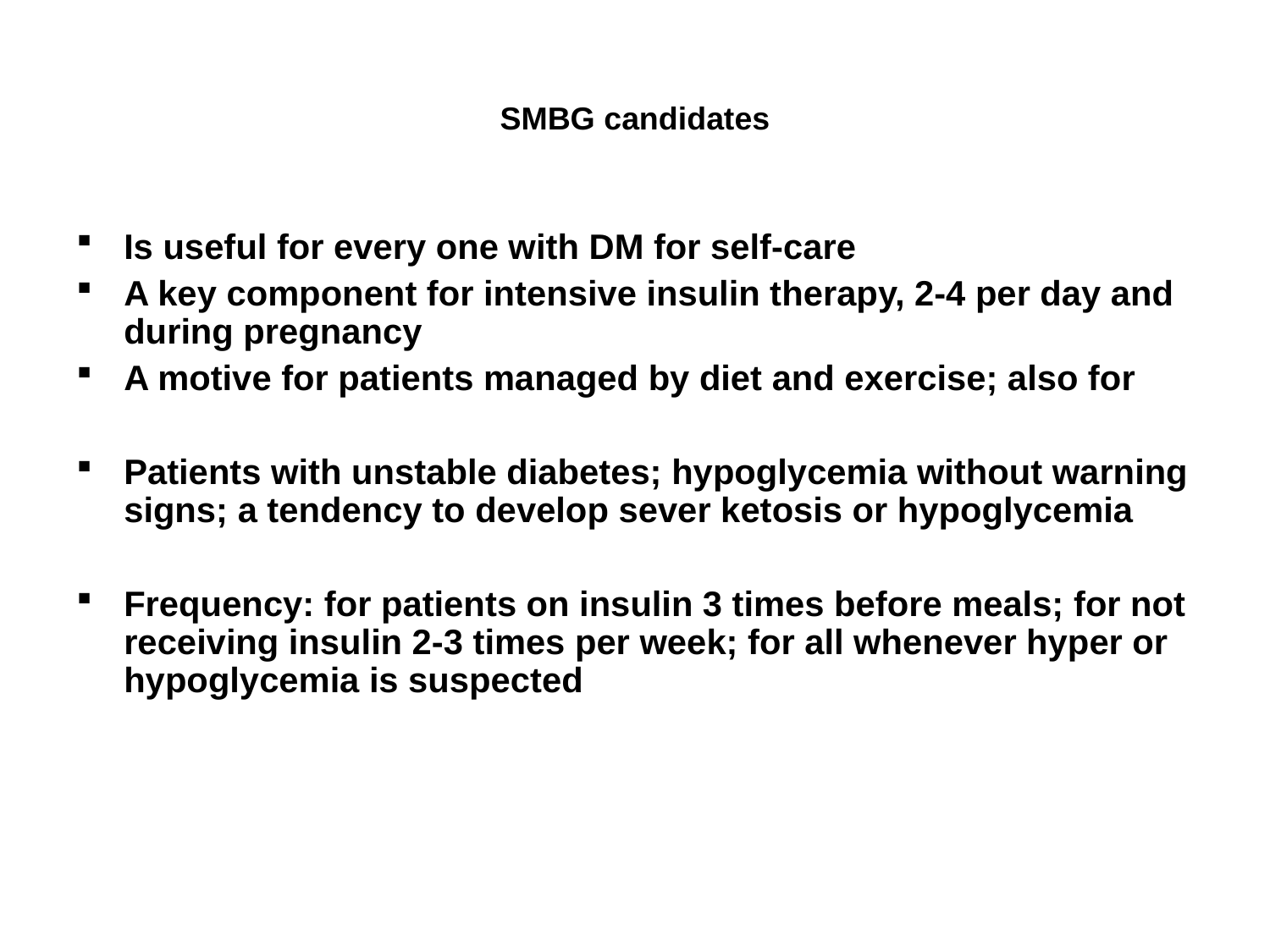

# SMBG candidates
Is useful for every one with DM for self-care
A key component for intensive insulin therapy, 2-4 per day and during pregnancy
A motive for patients managed by diet and exercise; also for

Patients with unstable diabetes; hypoglycemia without warning signs; a tendency to develop sever ketosis or hypoglycemia

Frequency: for patients on insulin 3 times before meals; for not receiving insulin 2-3 times per week; for all whenever hyper or hypoglycemia is suspected